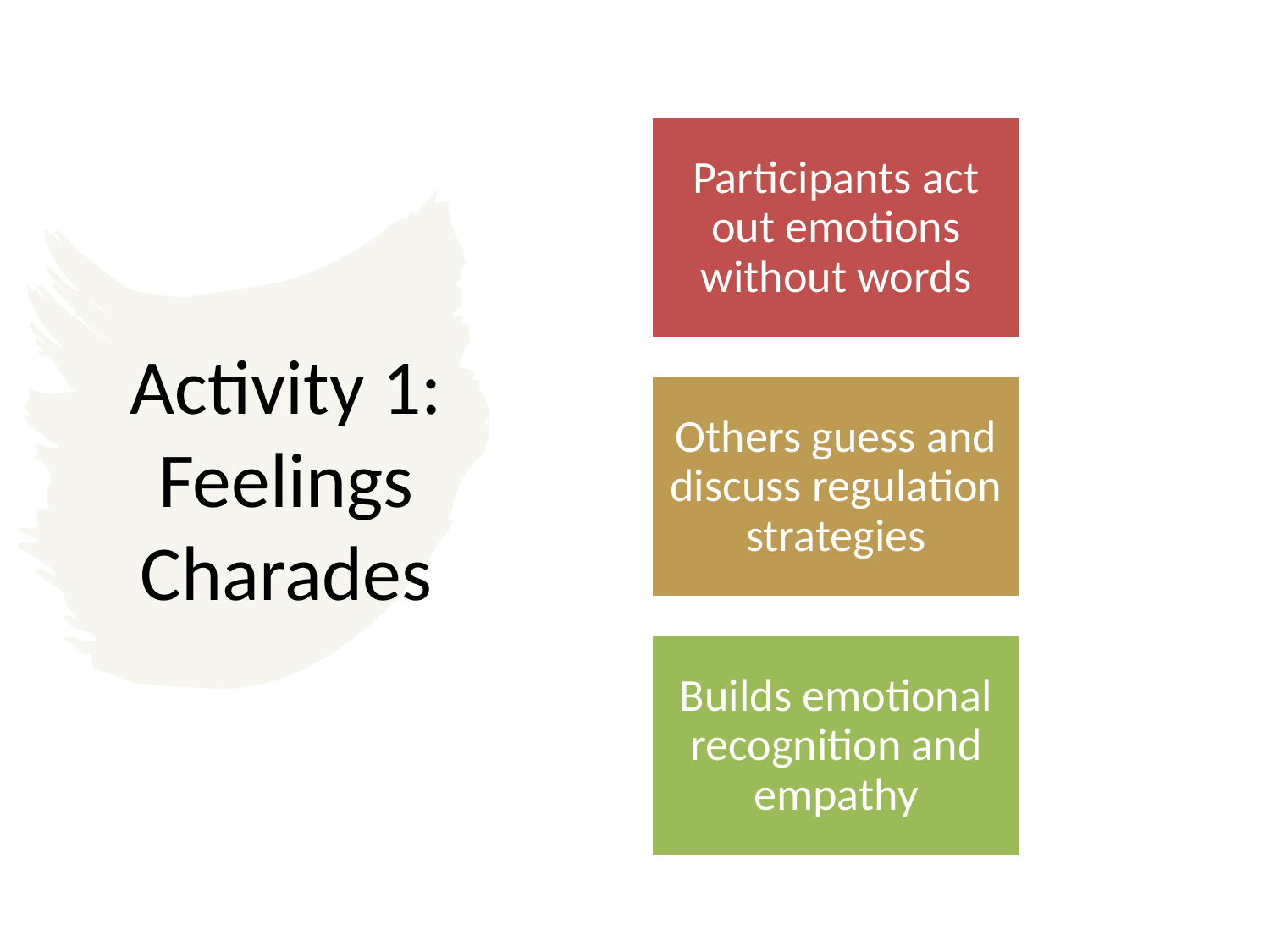

# Activity 1: Feelings Charades
Participants act out emotions without words
Others guess and discuss regulation strategies
Builds emotional recognition and empathy